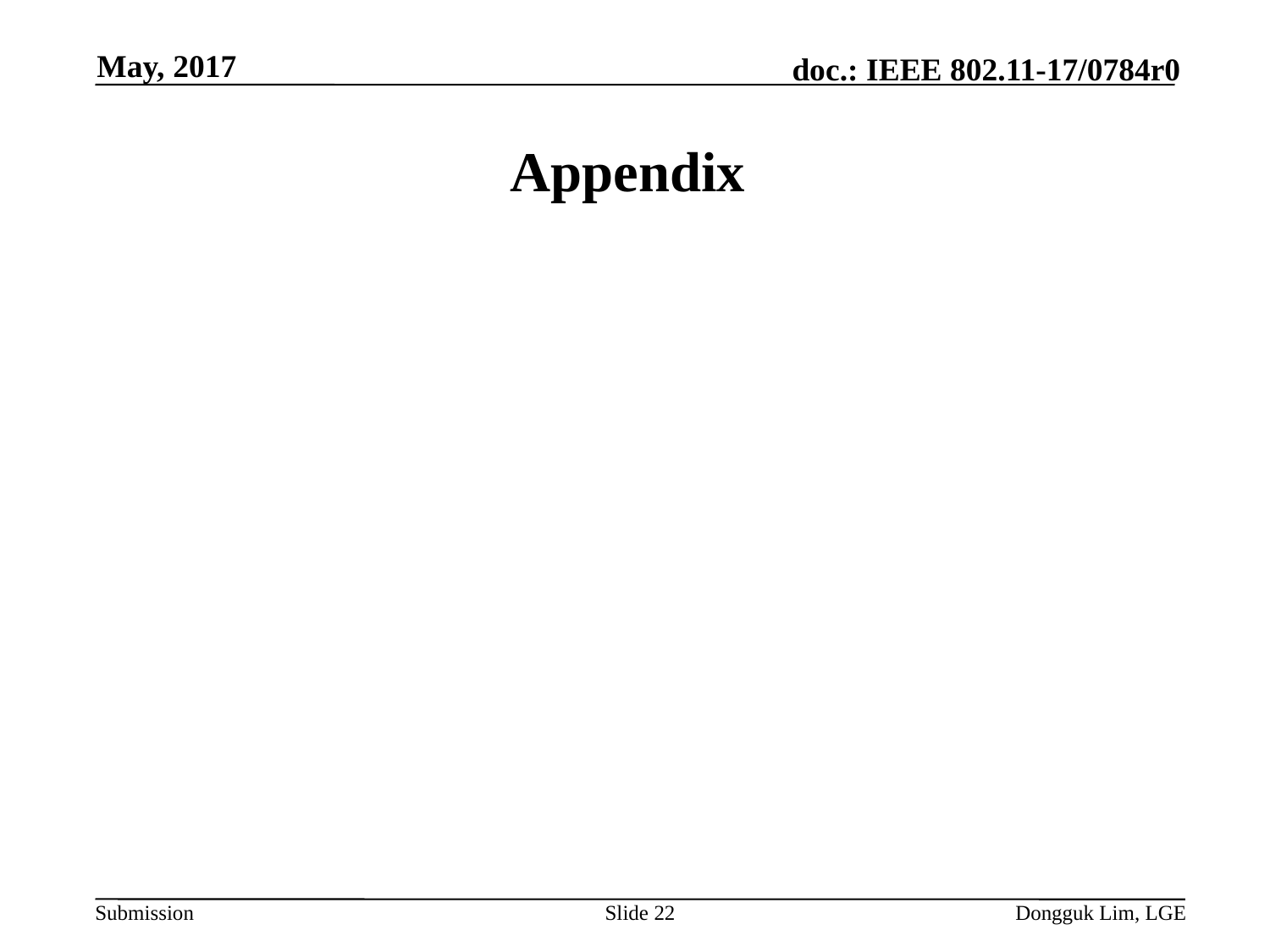

May, 2017
# Appendix

Slide 22
Dongguk Lim, LGE